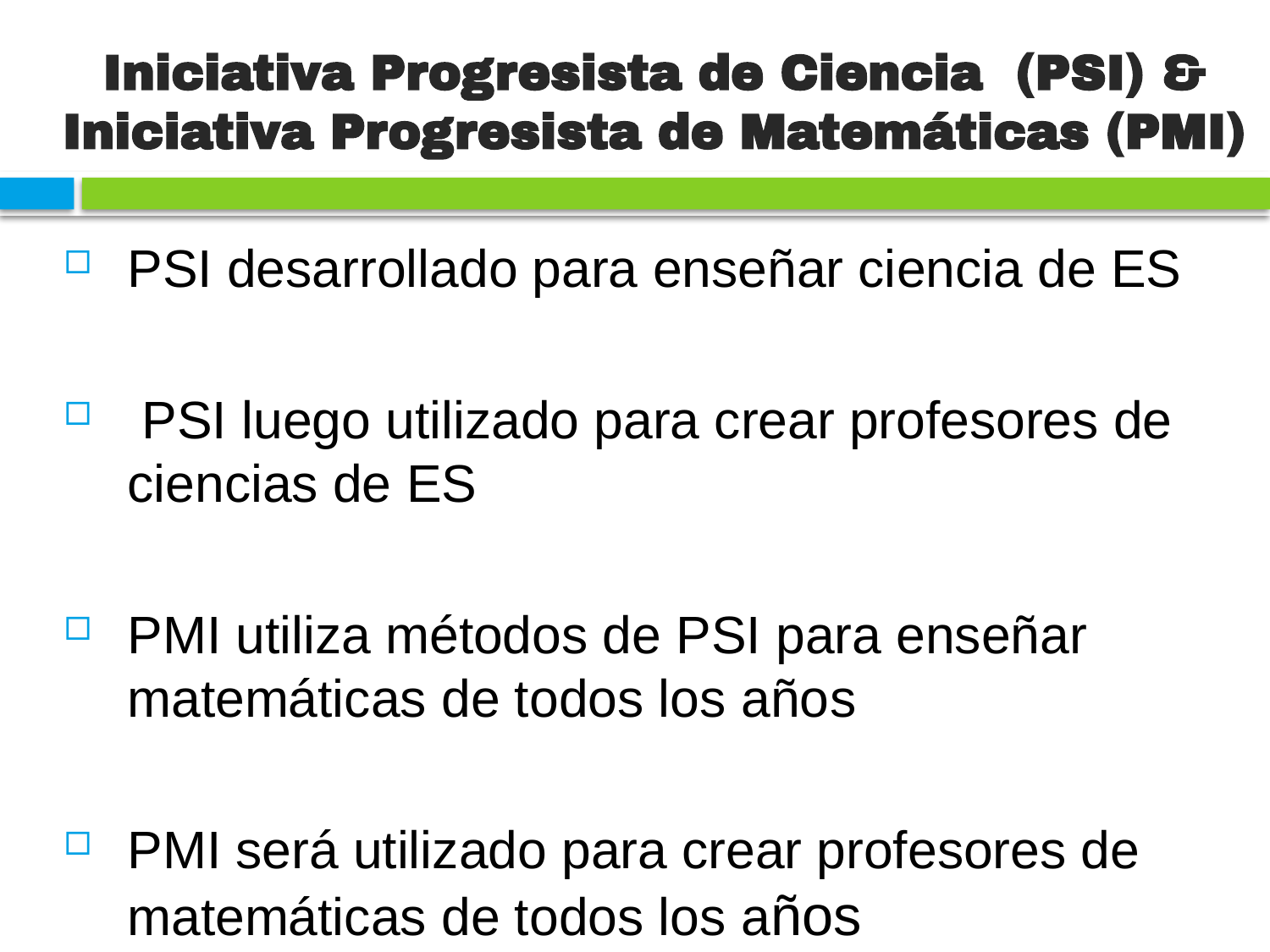

# Iniciativa Progresista de Ciencia  (PSI) & Iniciativa Progresista de Matemáticas (PMI)
PSI desarrollado para enseñar ciencia de ES

 PSI luego utilizado para crear profesores de ciencias de ES

PMI utiliza métodos de PSI para enseñar matemáticas de todos los años

PMI será utilizado para crear profesores de matemáticas de todos los años